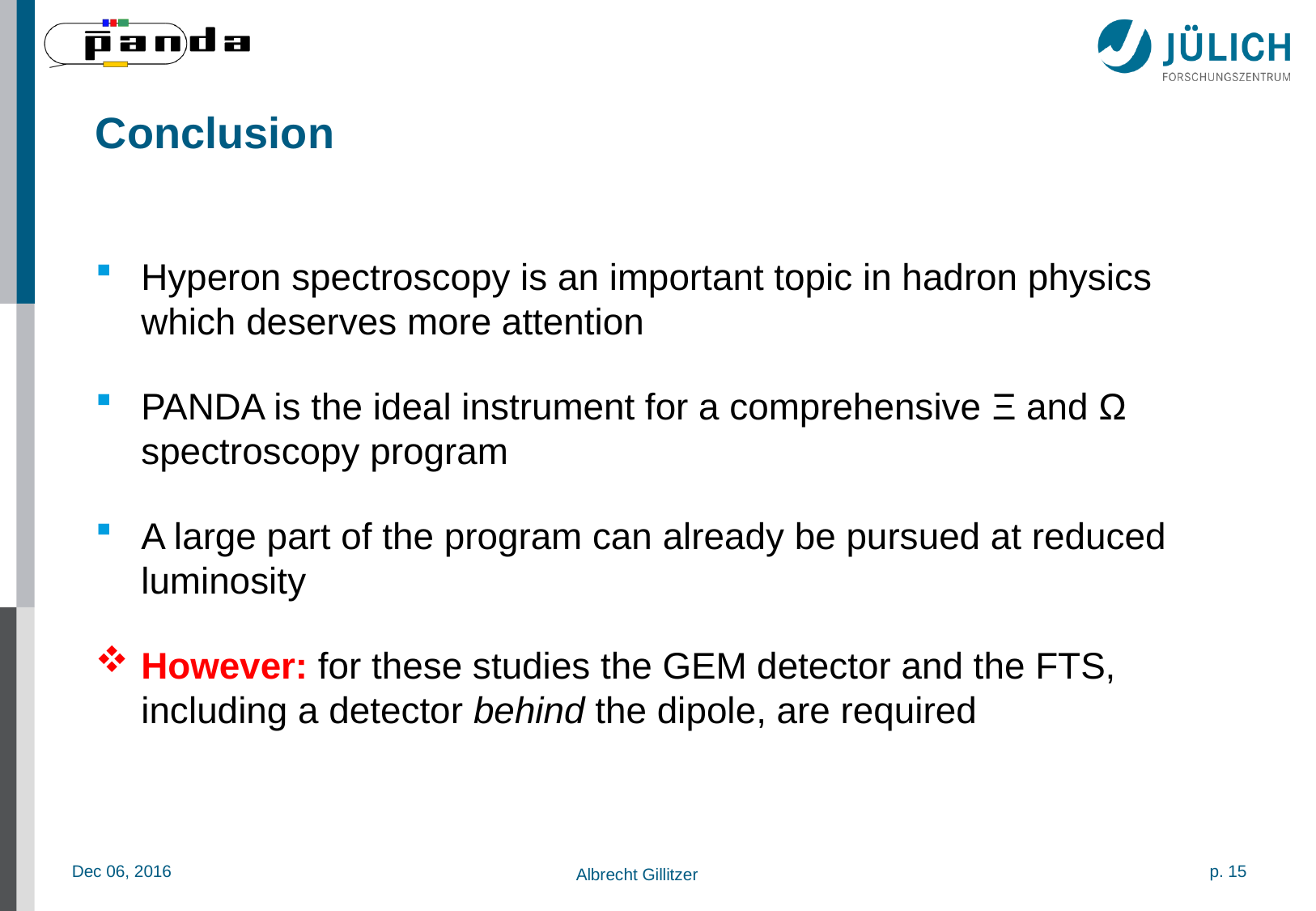

# Conclusion
Hyperon spectroscopy is an important topic in hadron physics which deserves more attention
PANDA is the ideal instrument for a comprehensive Ξ and Ω spectroscopy program
A large part of the program can already be pursued at reduced luminosity
However: for these studies the GEM detector and the FTS, including a detector behind the dipole, are required